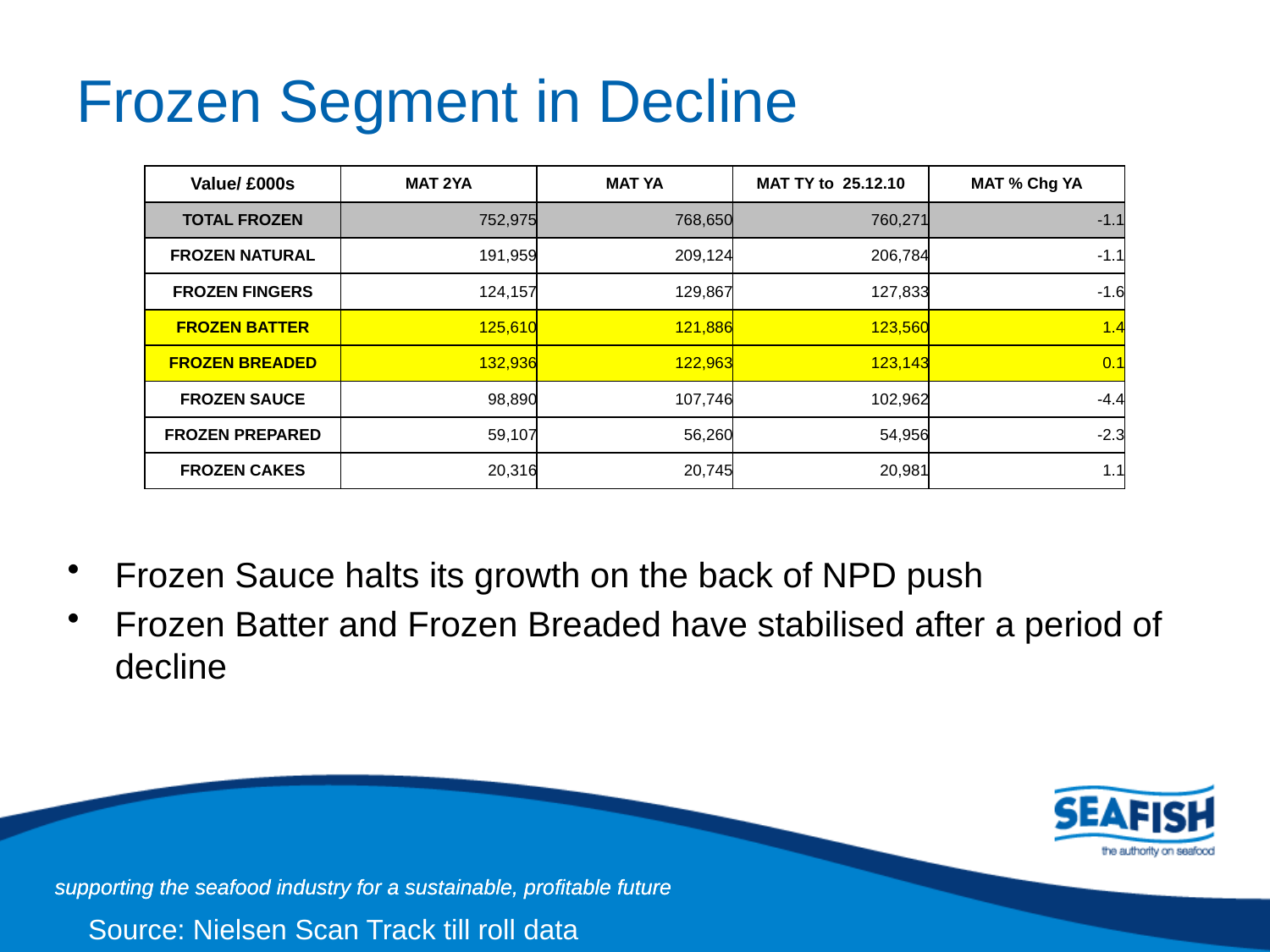

# Frozen Segment in Decline
| Value/ £000s | MAT 2YA | MAT YA | MAT TY to 25.12.10 | MAT % Chg YA |
| --- | --- | --- | --- | --- |
| TOTAL FROZEN | 752,975 | 768,650 | 760,271 | -1.1 |
| FROZEN NATURAL | 191,959 | 209,124 | 206,784 | -1.1 |
| FROZEN FINGERS | 124,157 | 129,867 | 127,833 | -1.6 |
| FROZEN BATTER | 125,610 | 121,886 | 123,560 | 1.4 |
| FROZEN BREADED | 132,936 | 122,963 | 123,143 | 0.1 |
| FROZEN SAUCE | 98,890 | 107,746 | 102,962 | -4.4 |
| FROZEN PREPARED | 59,107 | 56,260 | 54,956 | -2.3 |
| FROZEN CAKES | 20,316 | 20,745 | 20,981 | 1.1 |
Frozen Sauce halts its growth on the back of NPD push
Frozen Batter and Frozen Breaded have stabilised after a period of decline
Source: Nielsen Scan Track till roll data